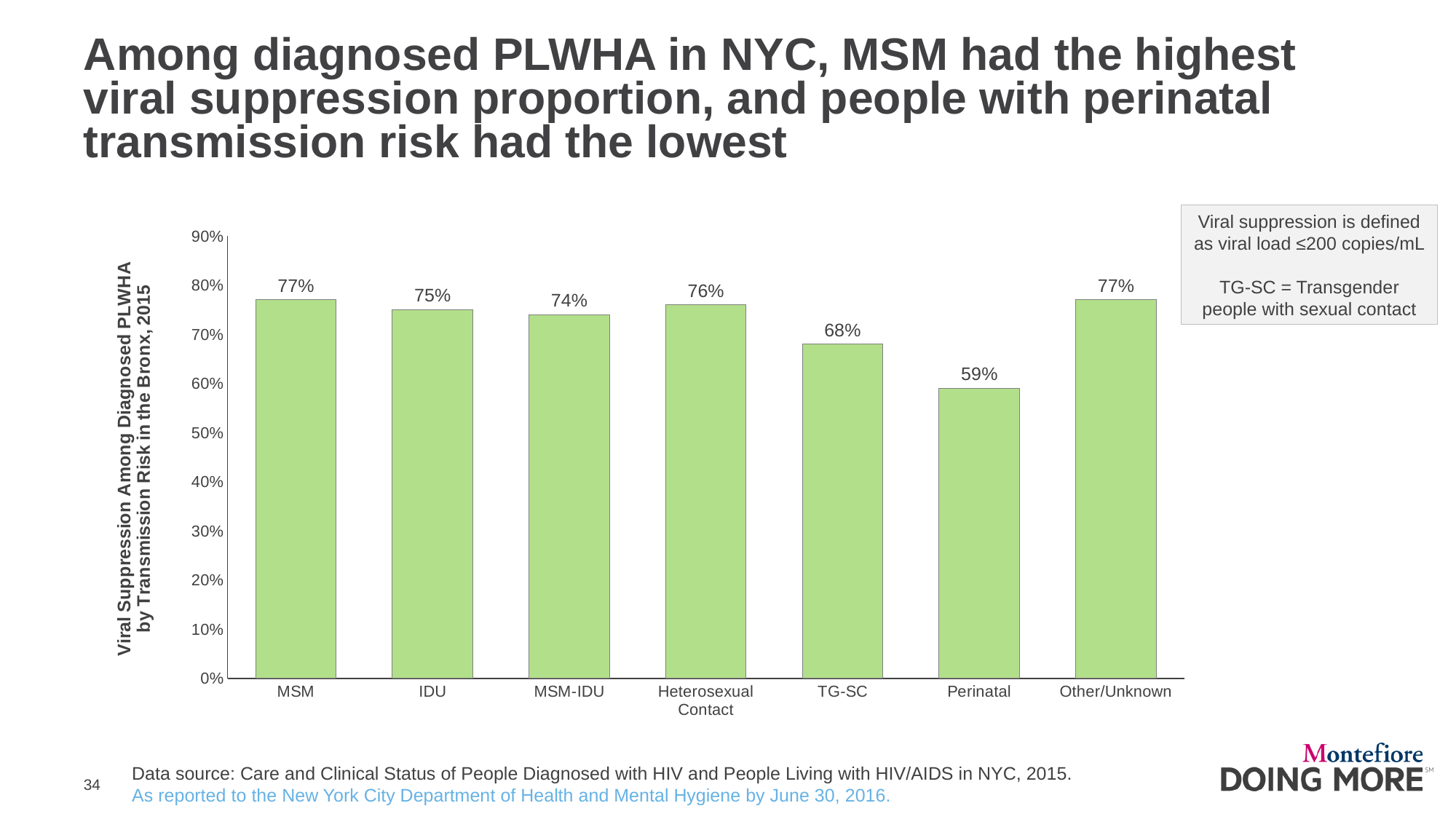

# Among diagnosed PLWHA in NYC, MSM had the highest viral suppression proportion, and people with perinatal transmission risk had the lowest
Viral suppression is defined as viral load ≤200 copies/mL

TG-SC = Transgender people with sexual contact

### Chart

| Category |  |
|---|---|
| MSM | 0.77 |
| IDU | 0.75 |
| MSM-IDU | 0.74 |
| Heterosexual Contact | 0.76 |
| TG-SC | 0.68 |
| Perinatal | 0.59 |
| Other/Unknown | 0.77 |
Data source: Care and Clinical Status of People Diagnosed with HIV and People Living with HIV/AIDS in NYC, 2015.
As reported to the New York City Department of Health and Mental Hygiene by June 30, 2016.